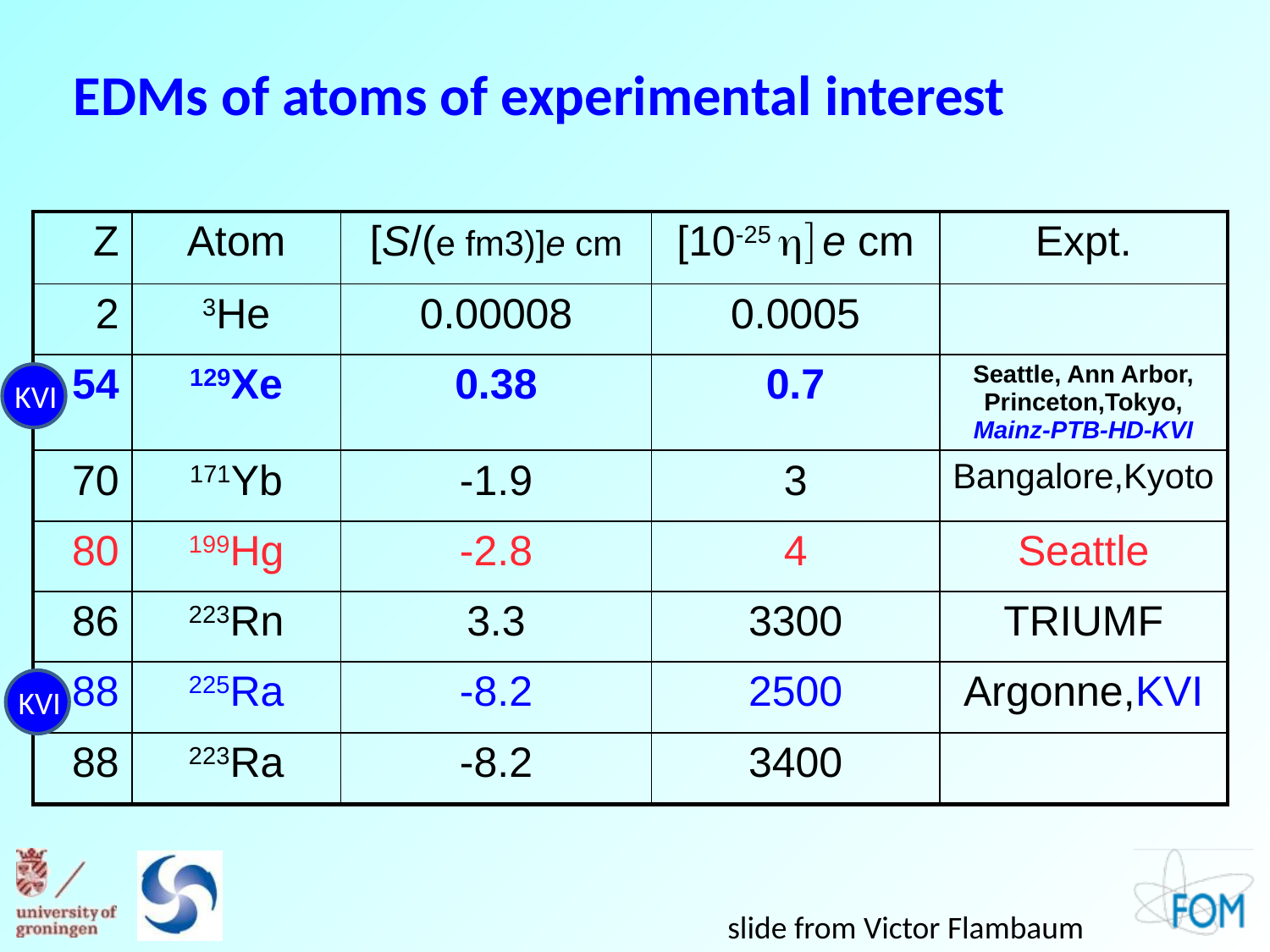

EDMs of atoms of experimental interest
| Z | Atom | [S/(e fm3)]e cm | [10-25 η] e cm | Expt. |
| --- | --- | --- | --- | --- |
| 2 | 3He | 0.00008 | 0.0005 |  |
| 54 | 129Xe | 0.38 | 0.7 | Seattle, Ann Arbor, Princeton,Tokyo, Mainz-PTB-HD-KVI |
| 70 | 171Yb | -1.9 | 3 | Bangalore,Kyoto |
| 80 | 199Hg | -2.8 | 4 | Seattle |
| 86 | 223Rn | 3.3 | 3300 | TRIUMF |
| 88 | 225Ra | -8.2 | 2500 | Argonne,KVI |
| 88 | 223Ra | -8.2 | 3400 |  |

KVI

KVI
slide from Victor Flambaum